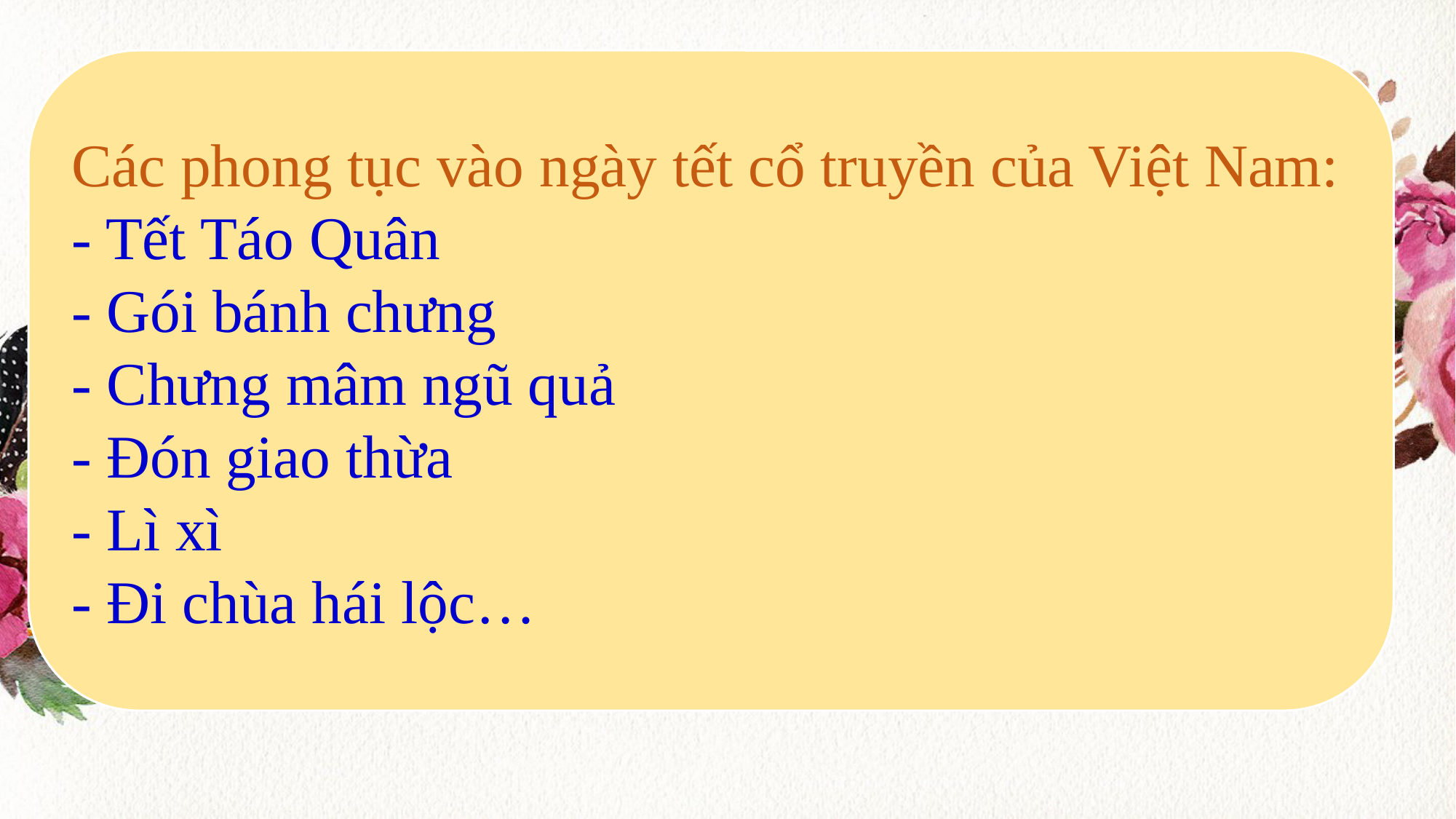

Các phong tục vào ngày tết cổ truyền của Việt Nam:
- Tết Táo Quân
- Gói bánh chưng
- Chưng mâm ngũ quả
- Đón giao thừa
- Lì xì
- Đi chùa hái lộc…